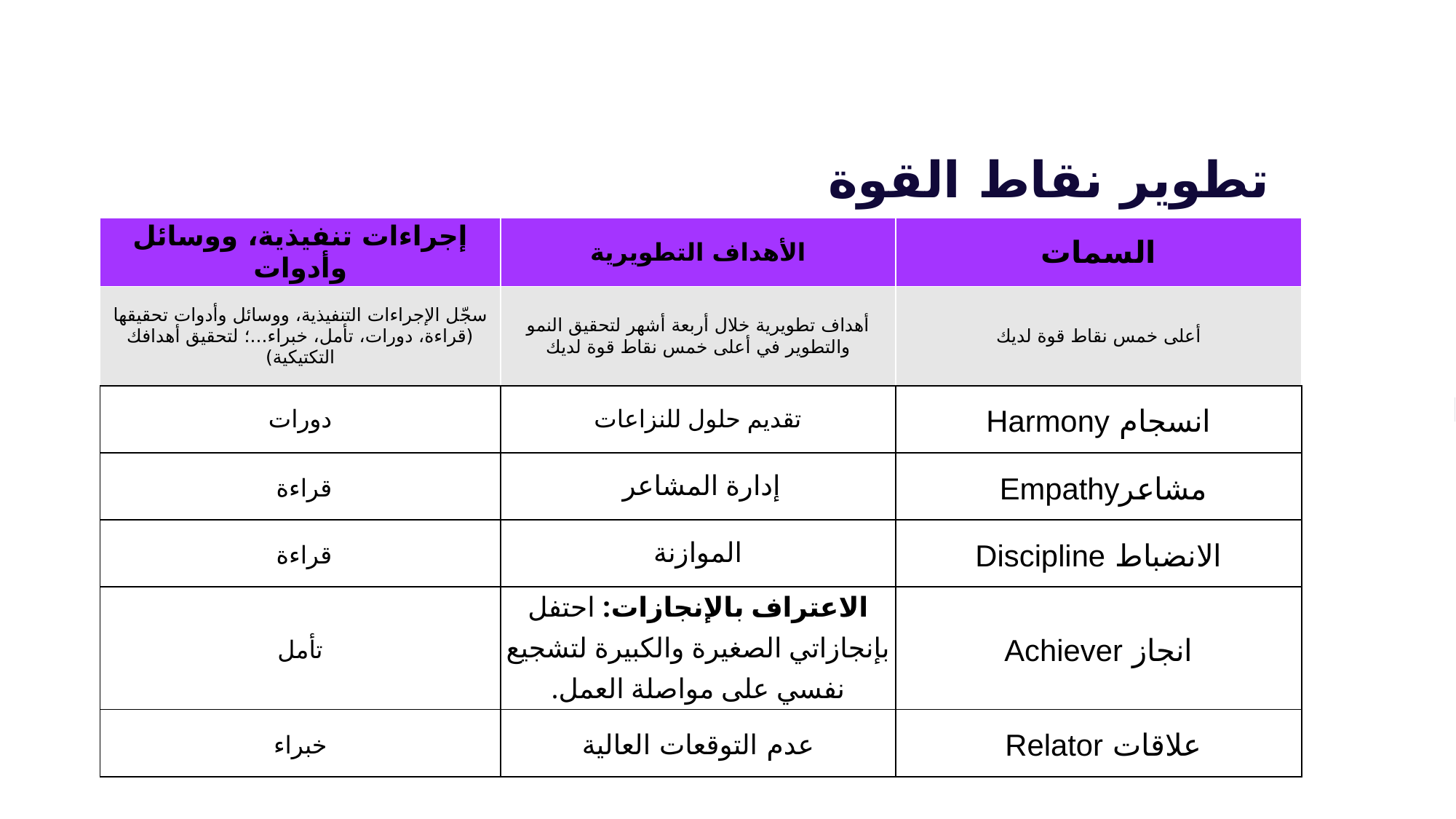

تطوير نقاط القوة
| إجراءات تنفيذية، ووسائل وأدوات | الأهداف التطويرية | السمات |
| --- | --- | --- |
| سجّل الإجراءات التنفيذية، ووسائل وأدوات تحقيقها (قراءة، دورات، تأمل، خبراء...؛ لتحقيق أهدافك التكتيكية) | أهداف تطويرية خلال أربعة أشهر لتحقيق النمو والتطوير في أعلى خمس نقاط قوة لديك | أعلى خمس نقاط قوة لديك |
| دورات | تقديم حلول للنزاعات | انسجام Harmony |
| قراءة | إدارة المشاعر | مشاعرEmpathy |
| قراءة | الموازنة | الانضباط Discipline |
| تأمل | الاعتراف بالإنجازات: احتفل بإنجازاتي الصغيرة والكبيرة لتشجيع نفسي على مواصلة العمل. | انجاز Achiever |
| خبراء | عدم التوقعات العالية | علاقات Relator |